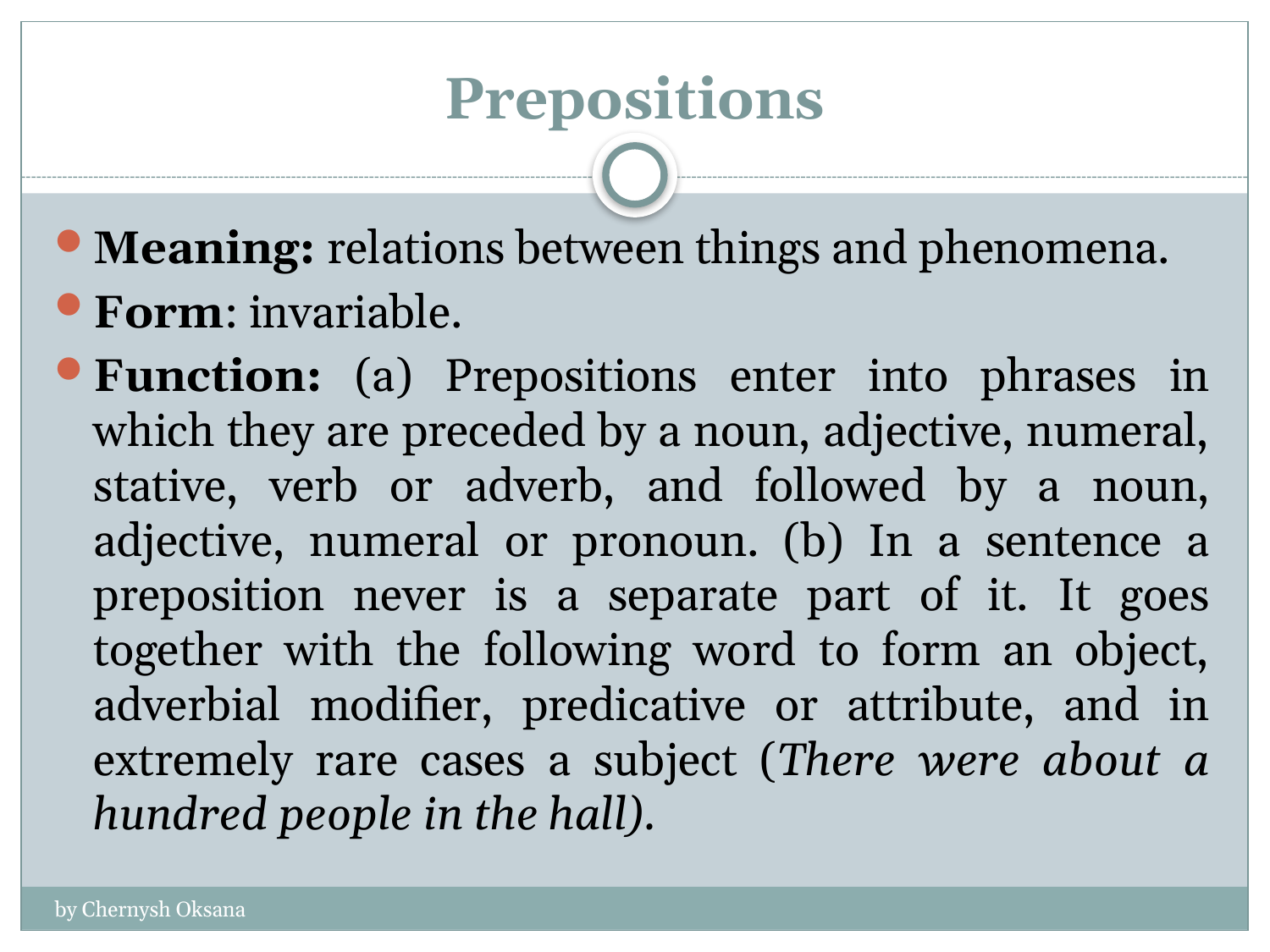

# Prepositions
Meaning: relations between things and phenomena.
Form: invariable.
Function: (a) Prepositions enter into phrases in which they are preceded by a noun, adjective, numeral, stative, verb or adverb, and followed by a noun, adjective, numeral or pronoun. (b) In a sentence a preposition never is a separate part of it. It goes together with the following word to form an object, adverbial modifier, predicative or attribute, and in extremely rare cases a subject (There were about a hundred people in the hall).
by Chernysh Oksana